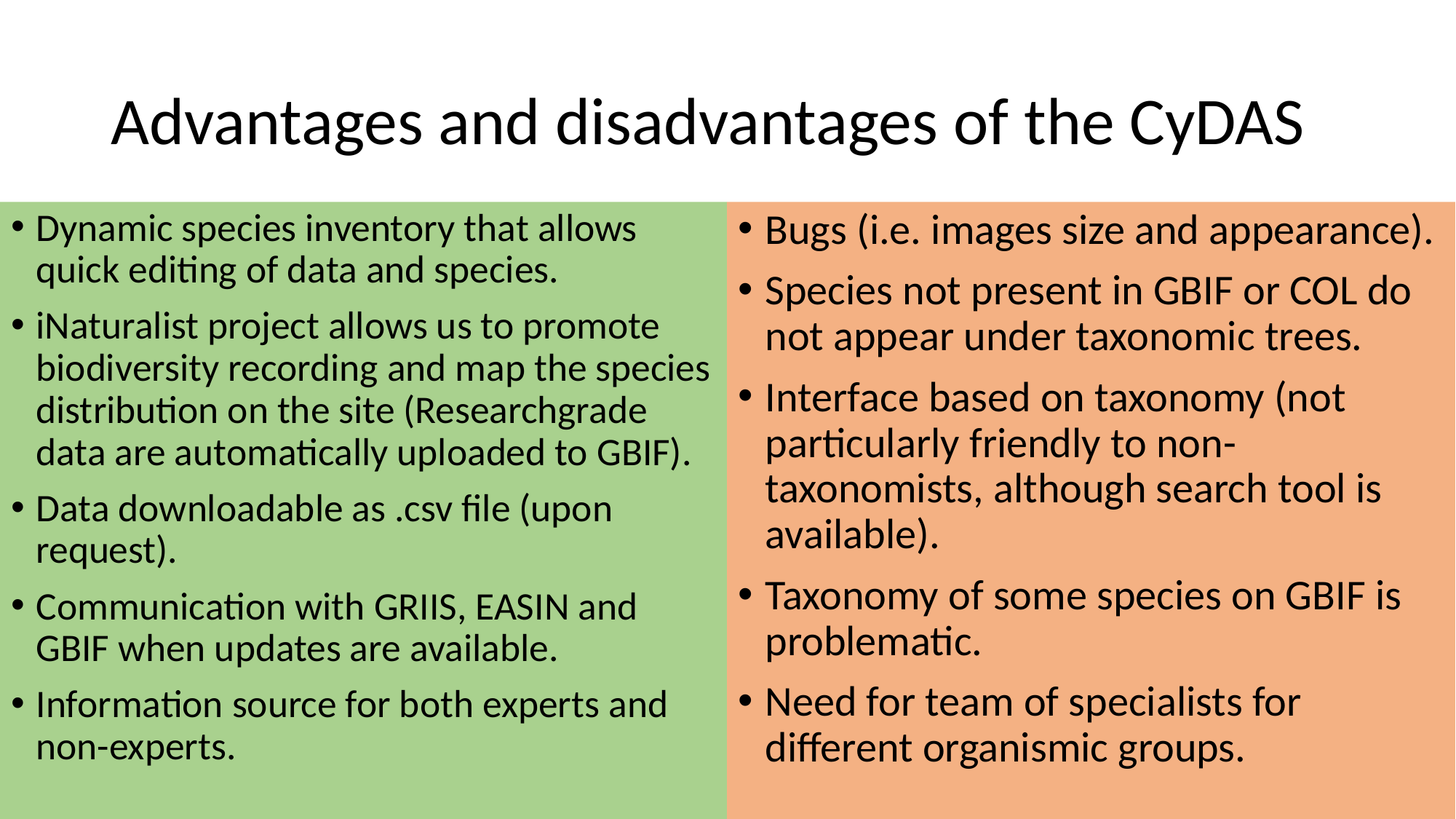

# Advantages and disadvantages of the CyDAS
Dynamic species inventory that allows quick editing of data and species.
iNaturalist project allows us to promote biodiversity recording and map the species distribution on the site (Researchgrade data are automatically uploaded to GBIF).
Data downloadable as .csv file (upon request).
Communication with GRIIS, EASIN and GBIF when updates are available.
Information source for both experts and non-experts.

Bugs (i.e. images size and appearance).
Species not present in GBIF or COL do not appear under taxonomic trees.
Interface based on taxonomy (not particularly friendly to non-taxonomists, although search tool is available).
Taxonomy of some species on GBIF is problematic.
Need for team of specialists for different organismic groups.